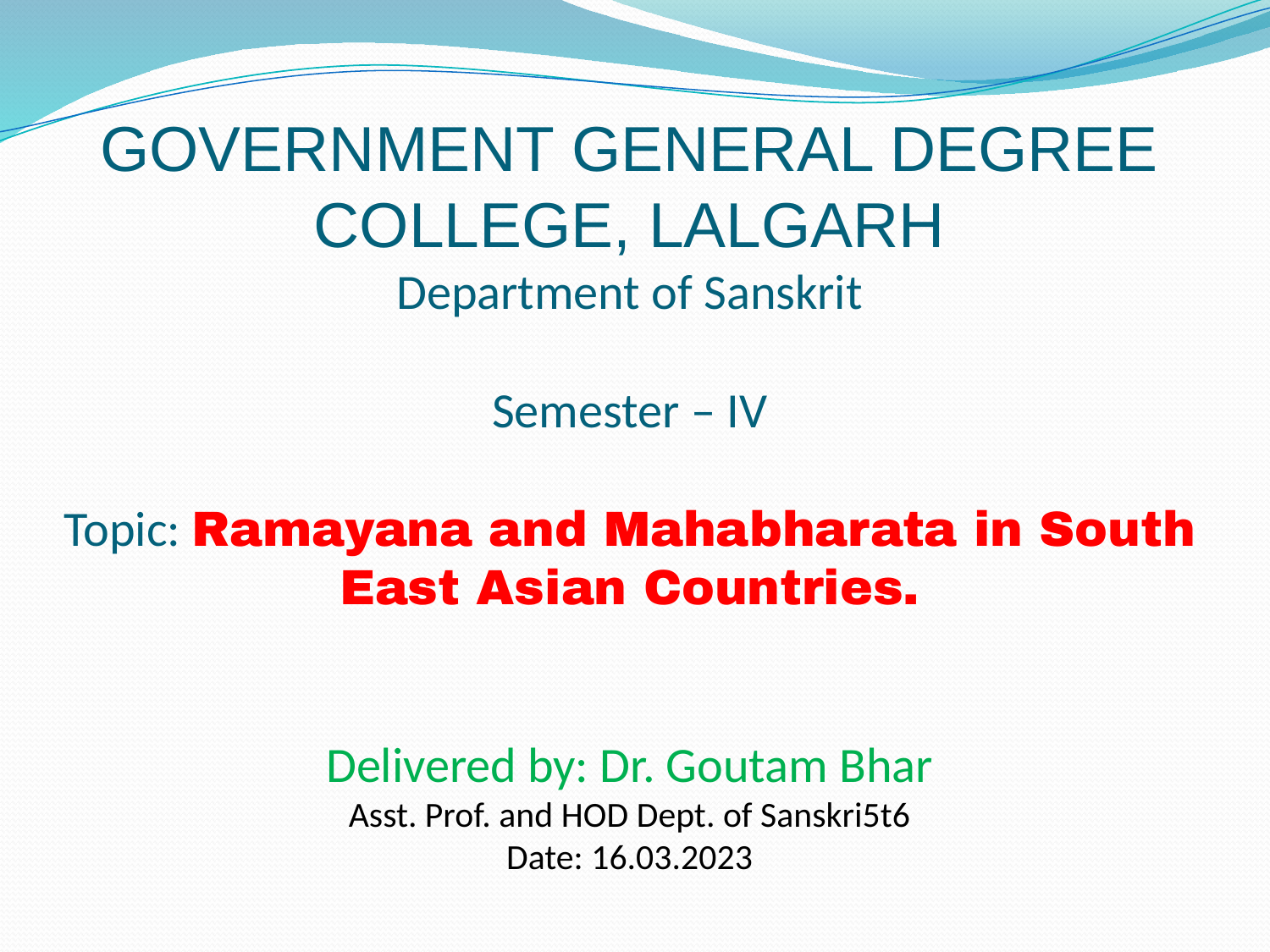

# GOVERNMENT GENERAL DEGREE COLLEGE, LALGARH Department of Sanskrit Semester – IV Topic: Ramayana and Mahabharata in South East Asian Countries. Delivered by: Dr. Goutam Bhar Asst. Prof. and HOD Dept. of Sanskri5t6 Date: 16.03.2023